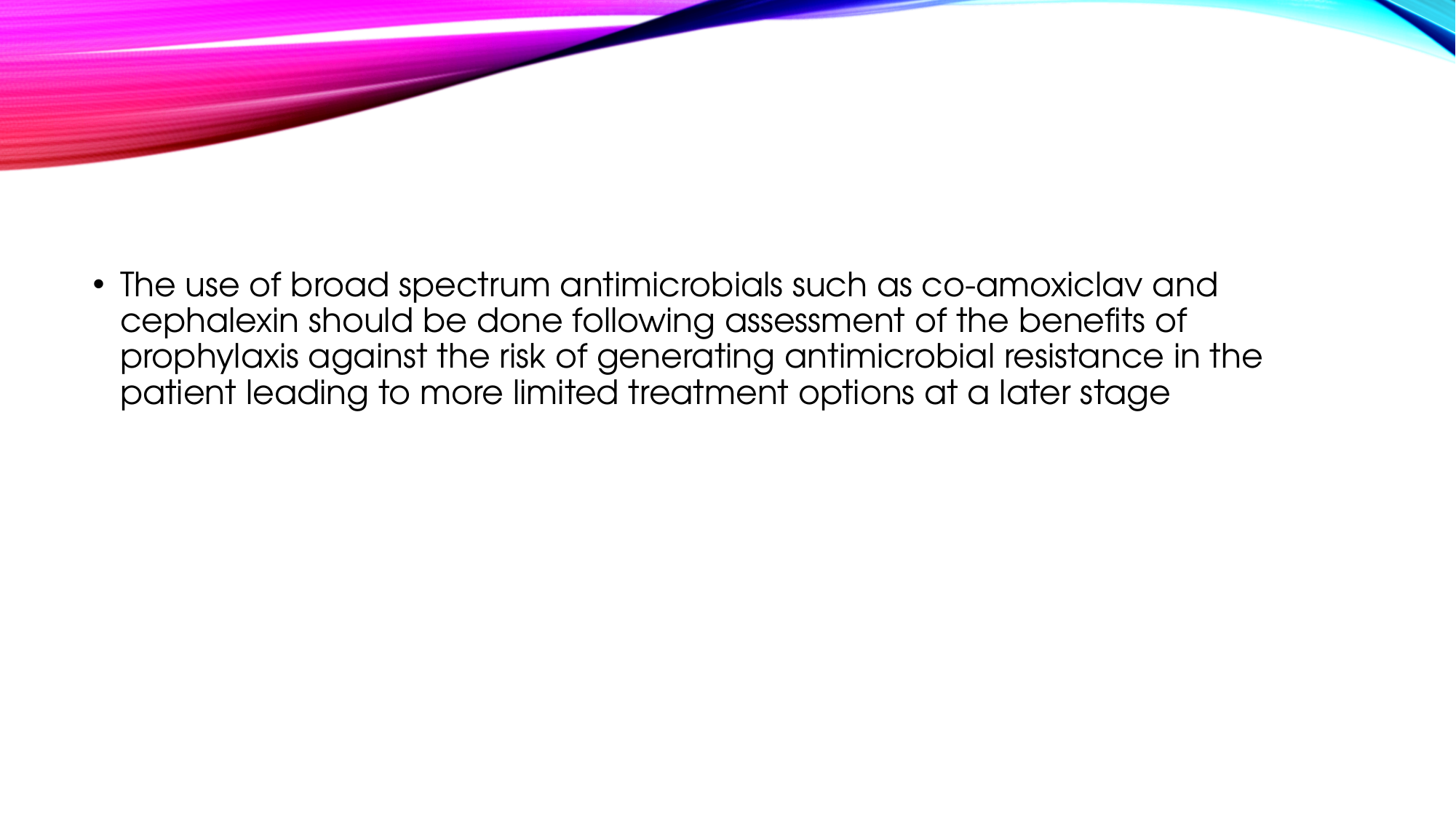

The use of broad spectrum antimicrobials such as co-amoxiclav and cephalexin should be done following assessment of the benefits of prophylaxis against the risk of generating antimicrobial resistance in the patient leading to more limited treatment options at a later stage